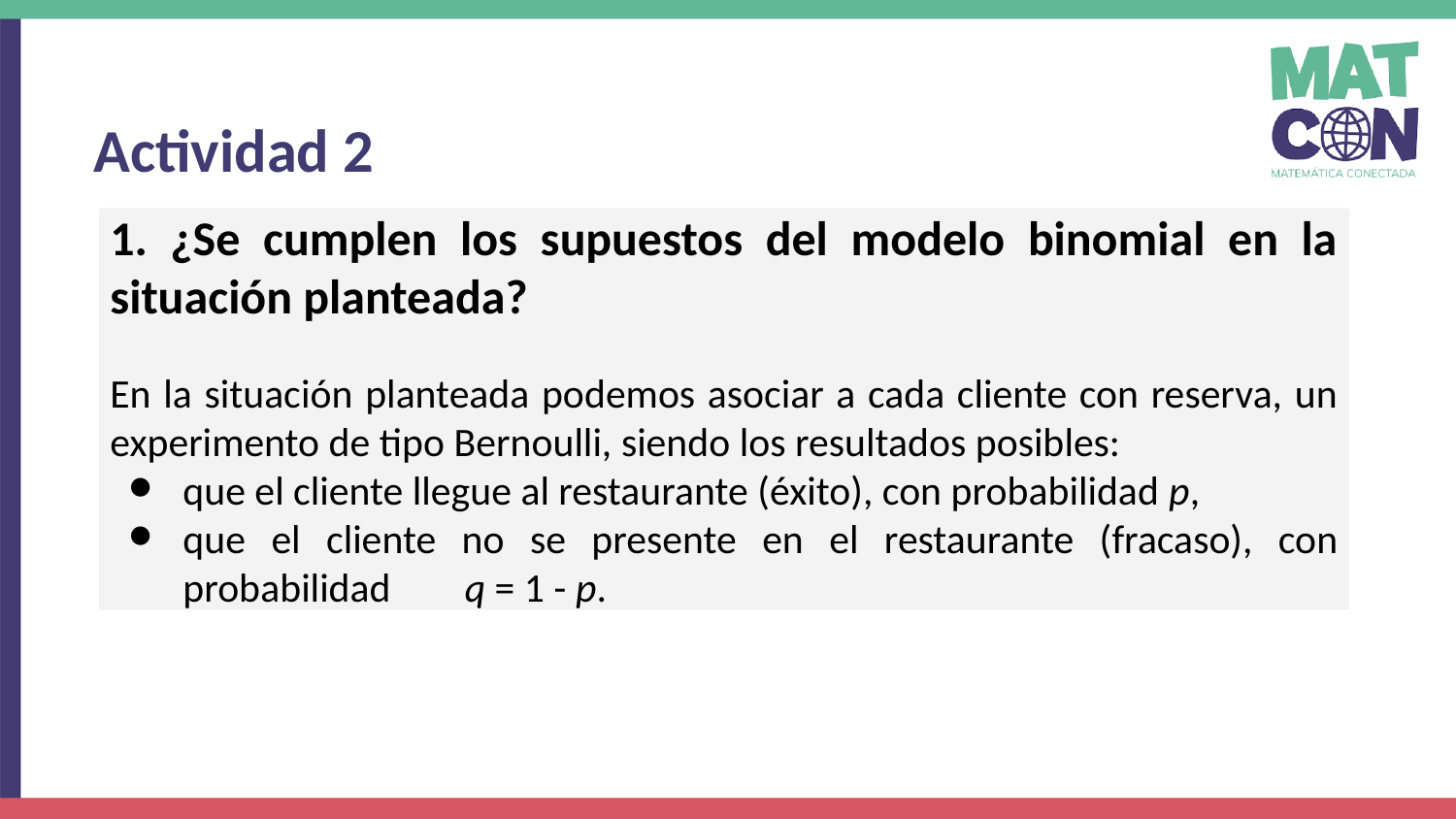

Actividad 2
1. ¿Se cumplen los supuestos del modelo binomial en la situación planteada?

En la situación planteada podemos asociar a cada cliente con reserva, un experimento de tipo Bernoulli, siendo los resultados posibles:
que el cliente llegue al restaurante (éxito), con probabilidad p,
que el cliente no se presente en el restaurante (fracaso), con probabilidad        q = 1 - p.